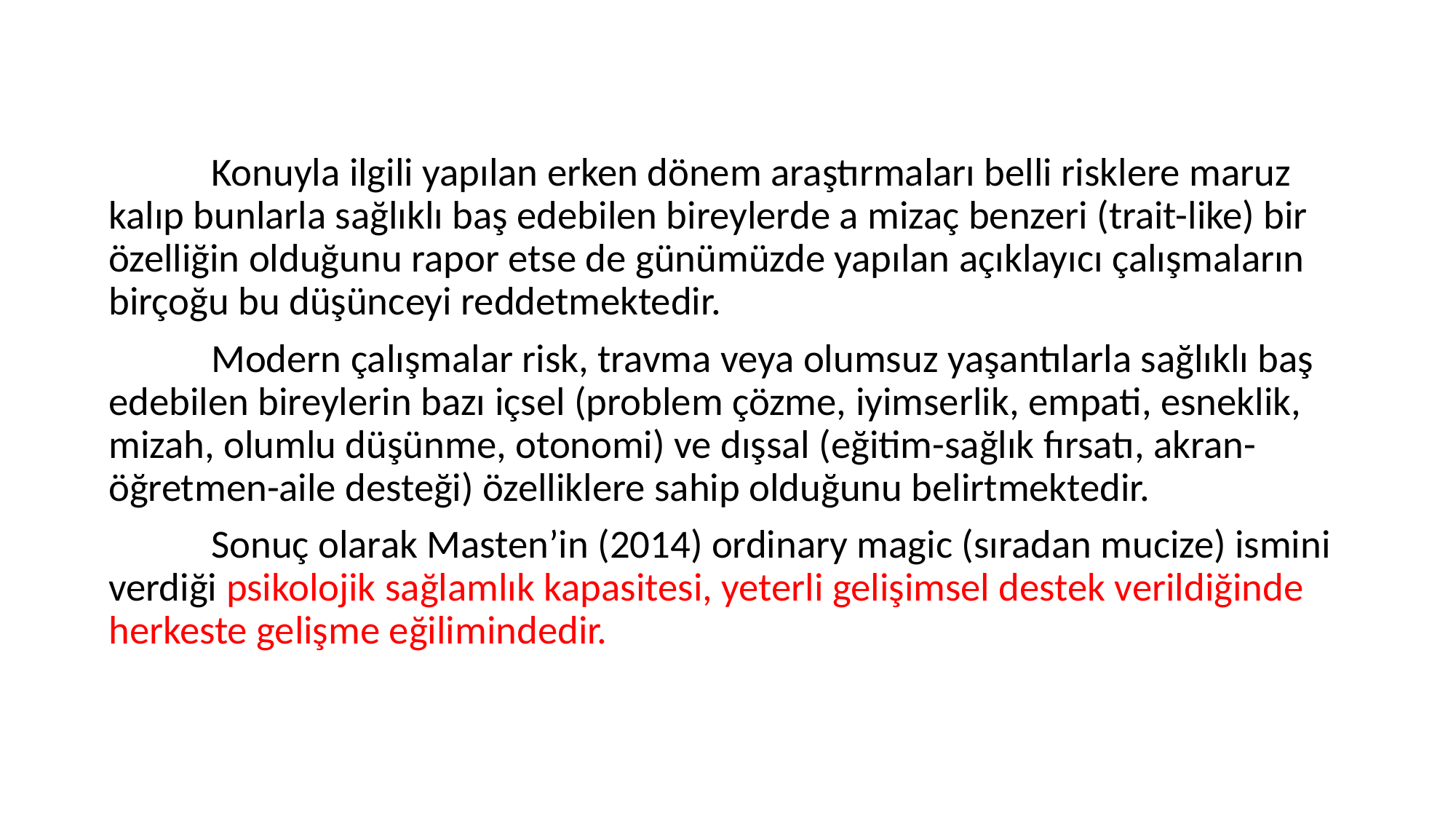

Konuyla ilgili yapılan erken dönem araştırmaları belli risklere maruz kalıp bunlarla sağlıklı baş edebilen bireylerde a mizaç benzeri (trait-like) bir özelliğin olduğunu rapor etse de günümüzde yapılan açıklayıcı çalışmaların birçoğu bu düşünceyi reddetmektedir.
	Modern çalışmalar risk, travma veya olumsuz yaşantılarla sağlıklı baş edebilen bireylerin bazı içsel (problem çözme, iyimserlik, empati, esneklik, mizah, olumlu düşünme, otonomi) ve dışsal (eğitim-sağlık fırsatı, akran-öğretmen-aile desteği) özelliklere sahip olduğunu belirtmektedir.
	Sonuç olarak Masten’in (2014) ordinary magic (sıradan mucize) ismini verdiği psikolojik sağlamlık kapasitesi, yeterli gelişimsel destek verildiğinde herkeste gelişme eğilimindedir.